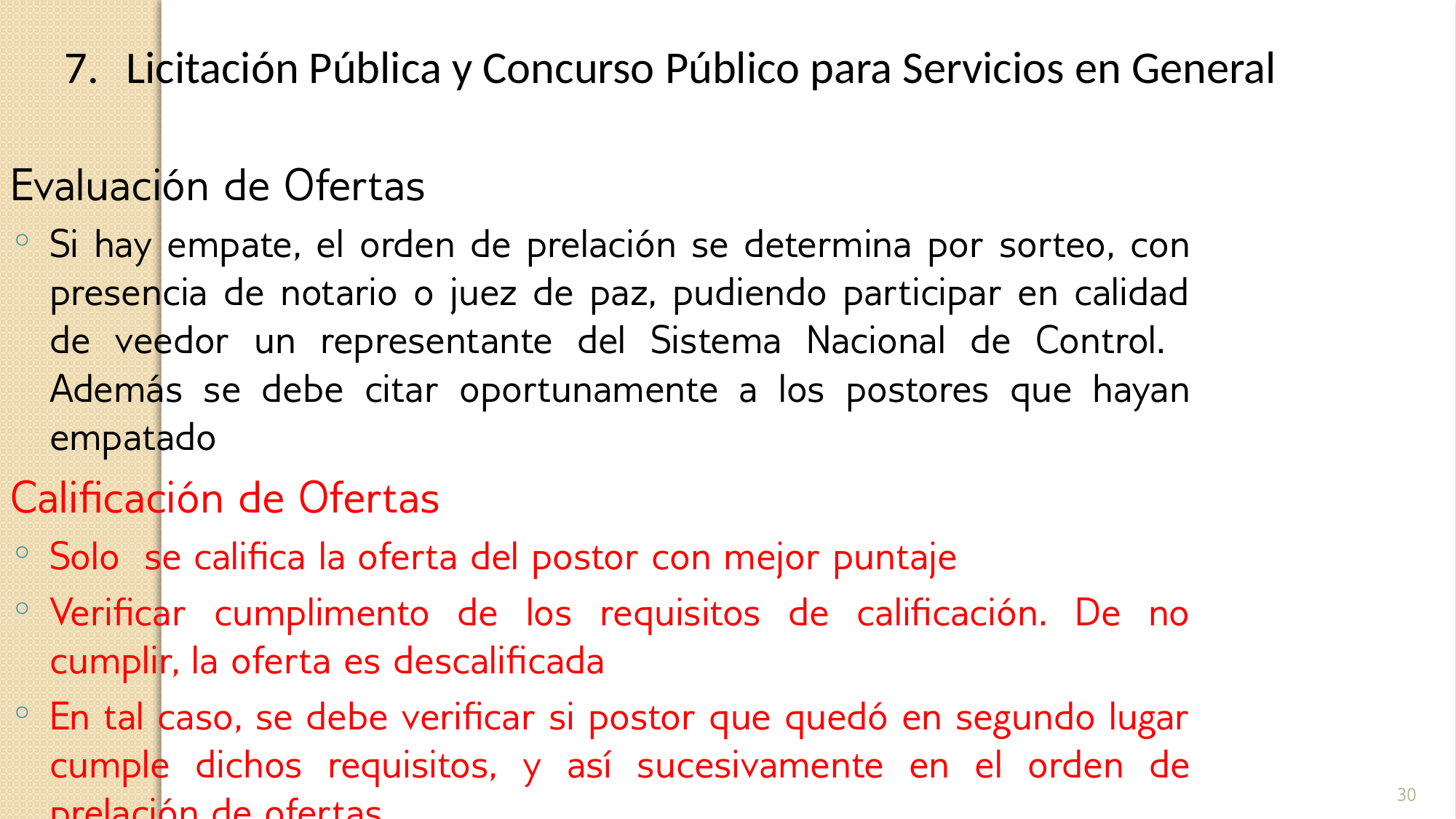

Licitación Pública y Concurso Público para Servicios en General
Evaluación de Ofertas
Si hay empate, el orden de prelación se determina por sorteo, con presencia de notario o juez de paz, pudiendo participar en calidad de veedor un representante del Sistema Nacional de Control.  Además se debe citar oportunamente a los postores que hayan empatado
Calificación de Ofertas
Solo  se califica la oferta del postor con mejor puntaje
Verificar cumplimento de los requisitos de calificación. De no cumplir, la oferta es descalificada
En tal caso, se debe verificar si postor que quedó en segundo lugar cumple dichos requisitos, y así sucesivamente en el orden de prelación de ofertas

30